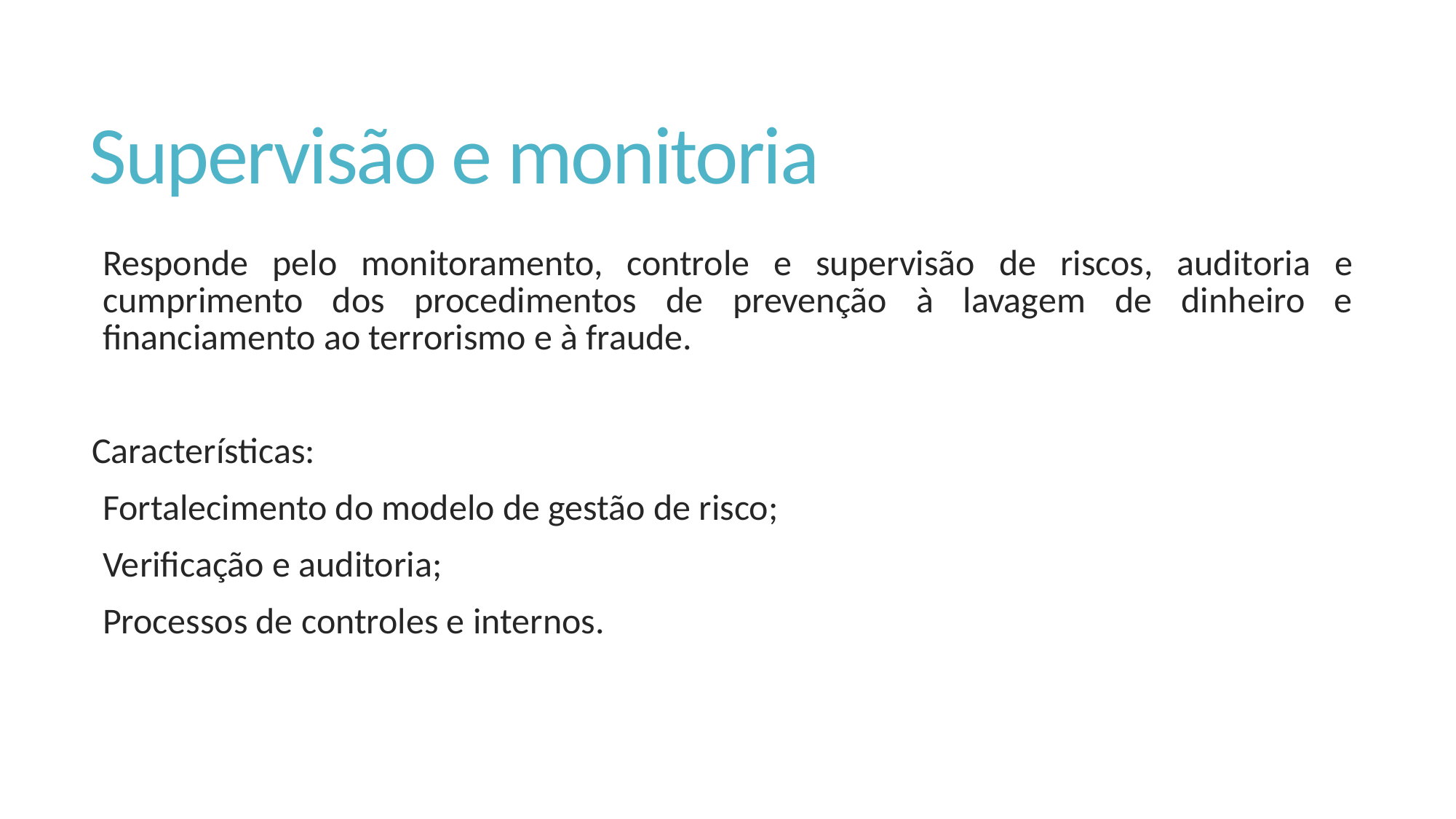

# Supervisão e monitoria
Responde pelo monitoramento, controle e supervisão de riscos, auditoria e cumprimento dos procedimentos de prevenção à lavagem de dinheiro e financiamento ao terrorismo e à fraude.

Características:
Fortalecimento do modelo de gestão de risco;
Verificação e auditoria;
Processos de controles e internos.